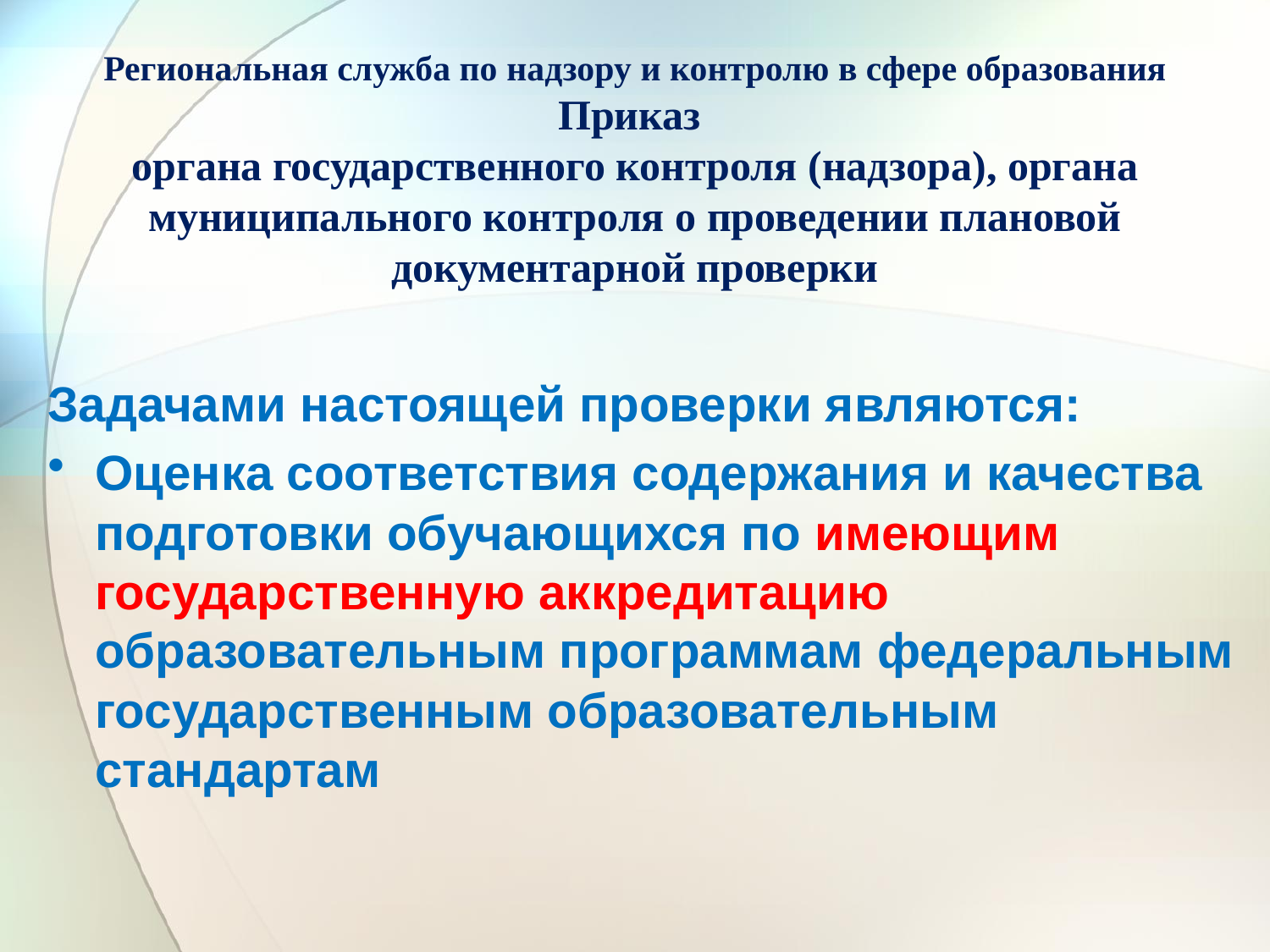

# Региональная служба по надзору и контролю в сфере образования Приказ органа государственного контроля (надзора), органа муниципального контроля о проведении плановой документарной проверки
Задачами настоящей проверки являются:
Оценка соответствия содержания и качества подготовки обучающихся по имеющим государственную аккредитацию образовательным программам федеральным государственным образовательным стандартам